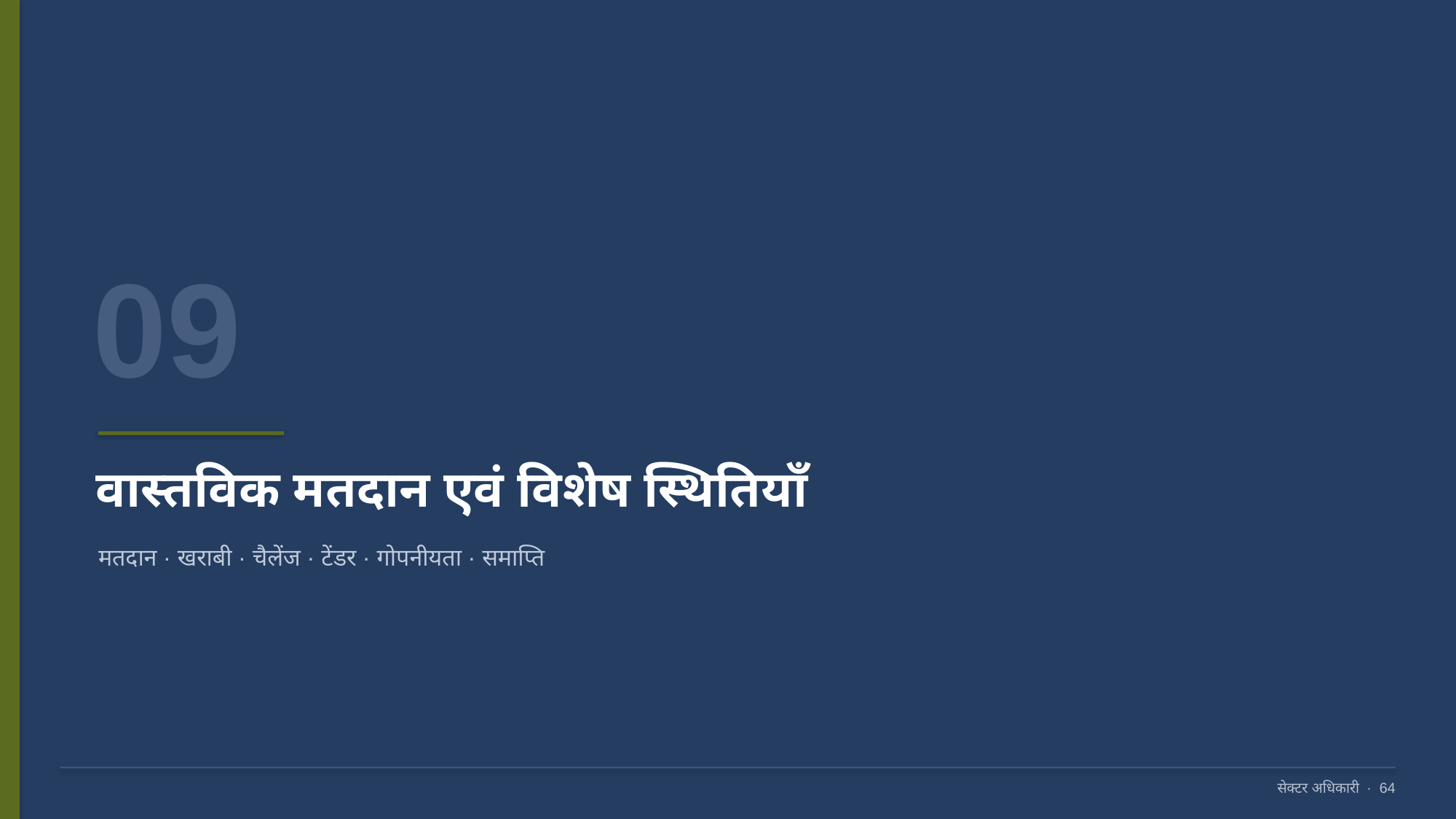

09

वास्तविक मतदान एवं विशेष स्थितियाँ
मतदान · खराबी · चैलेंज · टेंडर · गोपनीयता · समाप्ति

सेक्टर अधिकारी  ·  64